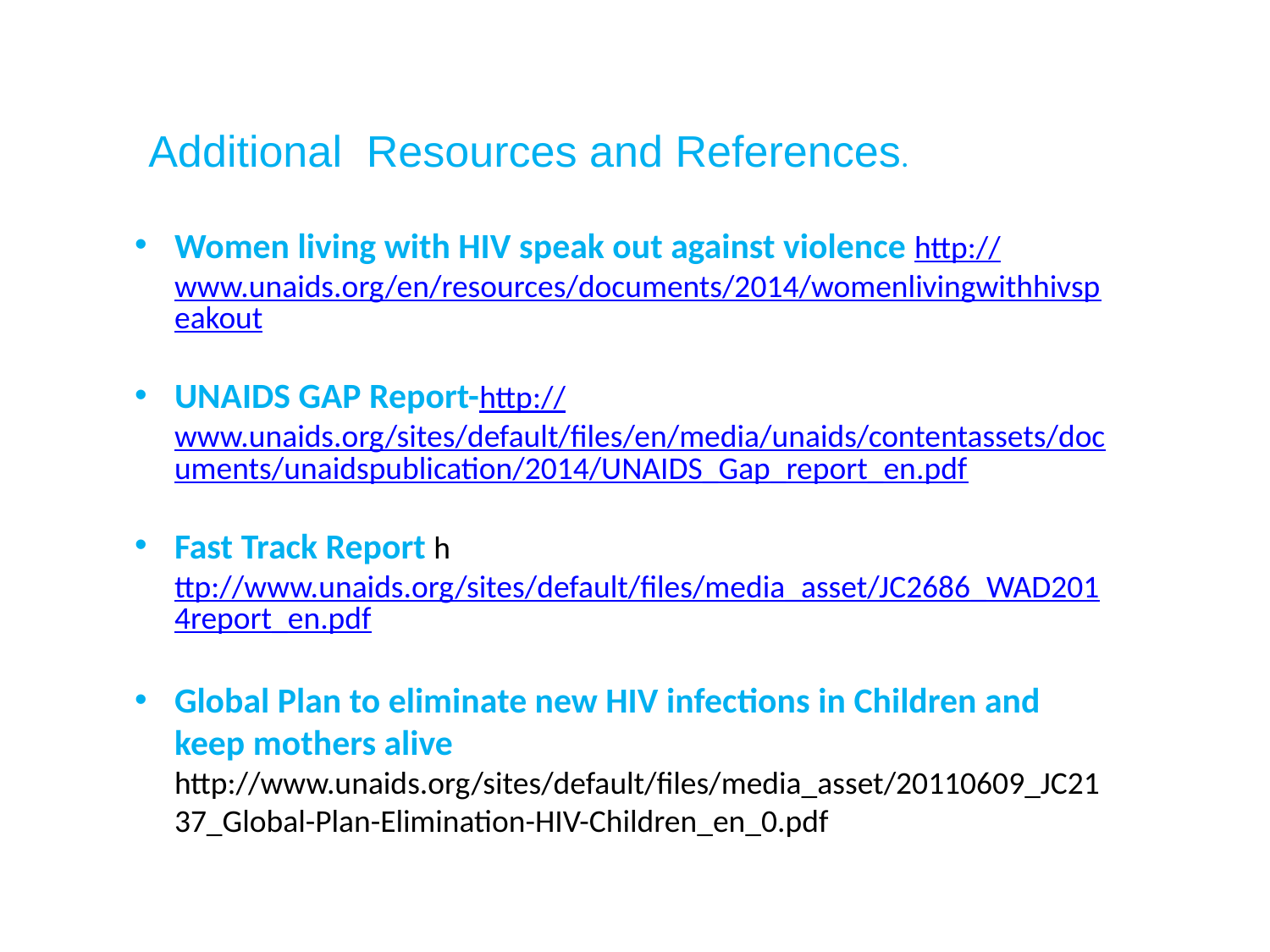

Additional  Resources and References.
Women living with HIV speak out against violence http://www.unaids.org/en/resources/documents/2014/womenlivingwithhivspeakout

UNAIDS GAP Report-http://www.unaids.org/sites/default/files/en/media/unaids/contentassets/documents/unaidspublication/2014/UNAIDS_Gap_report_en.pdf

Fast Track Report http://www.unaids.org/sites/default/files/media_asset/JC2686_WAD2014report_en.pdf

Global Plan to eliminate new HIV infections in Children and keep mothers alive http://www.unaids.org/sites/default/files/media_asset/20110609_JC2137_Global-Plan-Elimination-HIV-Children_en_0.pdf